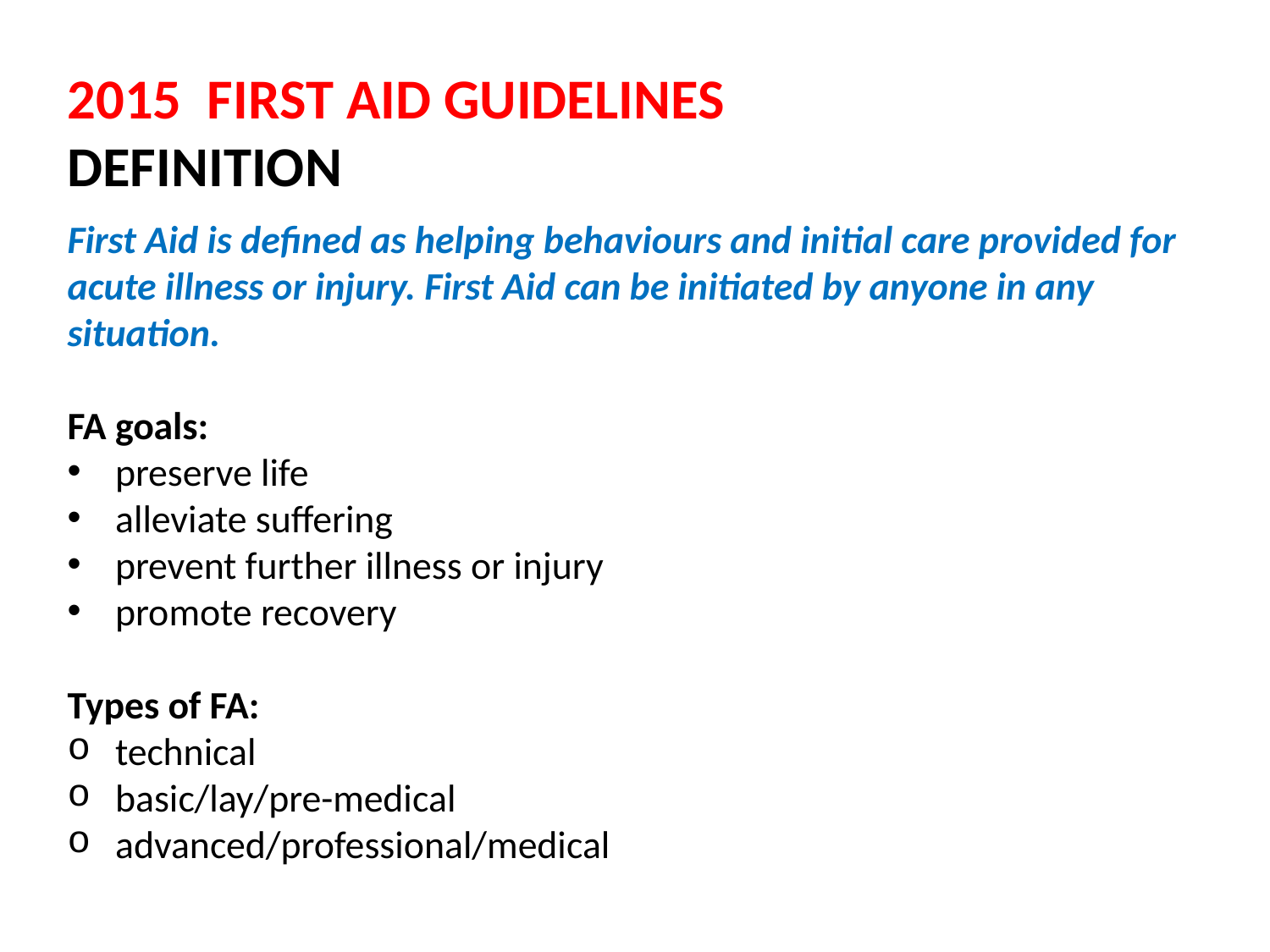

FIRST AID GUIDELINES
DEFINITION

First Aid is defined as helping behaviours and initial care provided for acute illness or injury. First Aid can be initiated by anyone in any situation.

FA goals:
preserve life
alleviate suffering
prevent further illness or injury
promote recovery

Types of FA:
technical
basic/lay/pre-medical
advanced/professional/medical